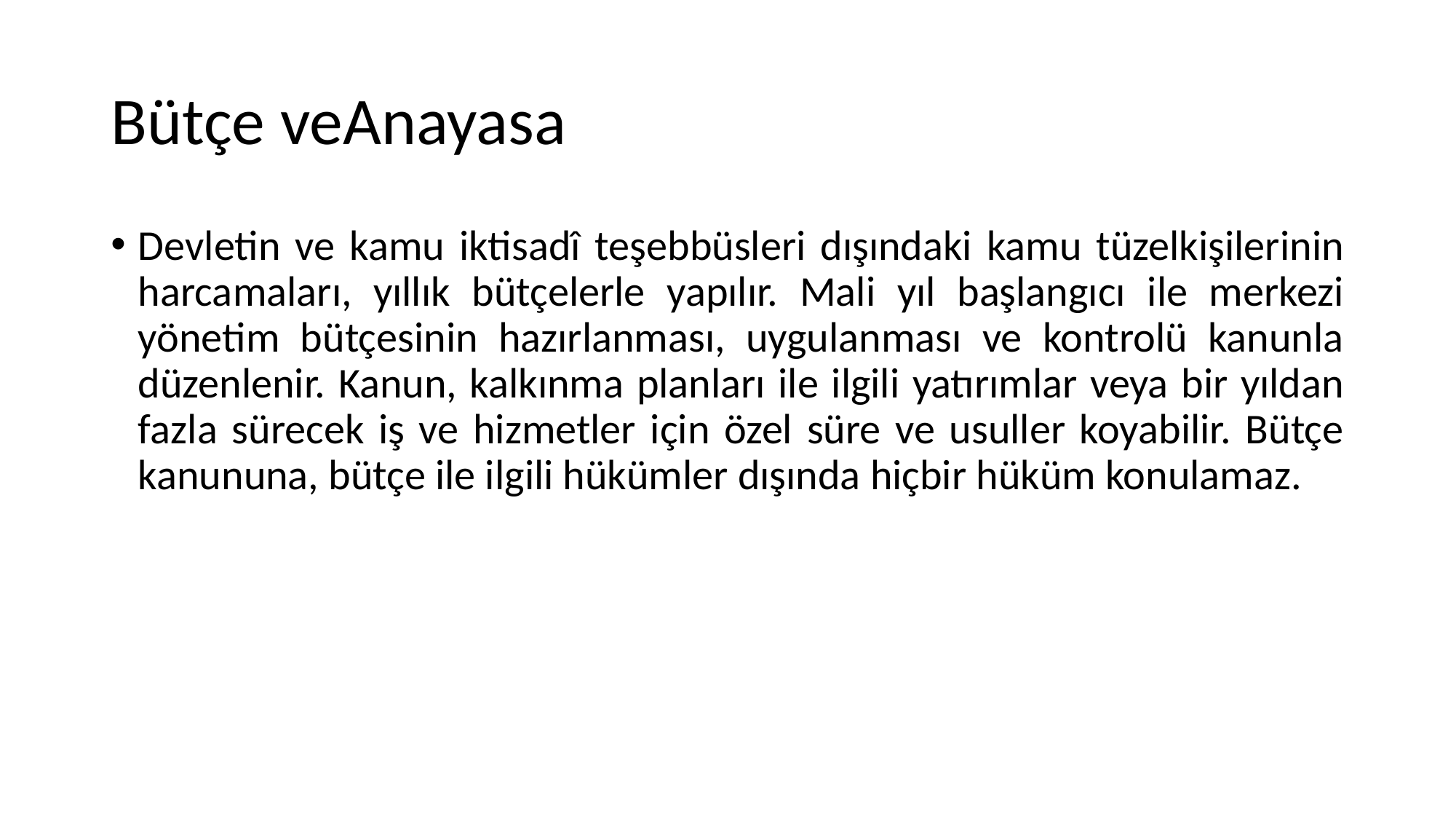

# Bütçe veAnayasa
Devletin ve kamu iktisadî teşebbüsleri dışındaki kamu tüzelkişilerinin harcamaları, yıllık bütçelerle yapılır. Mali yıl başlangıcı ile merkezi yönetim bütçesinin hazırlanması, uygulanması ve kontrolü kanunla düzenlenir. Kanun, kalkınma planları ile ilgili yatırımlar veya bir yıldan fazla sürecek iş ve hizmetler için özel süre ve usuller koyabilir. Bütçe kanununa, bütçe ile ilgili hükümler dışında hiçbir hüküm konulamaz.